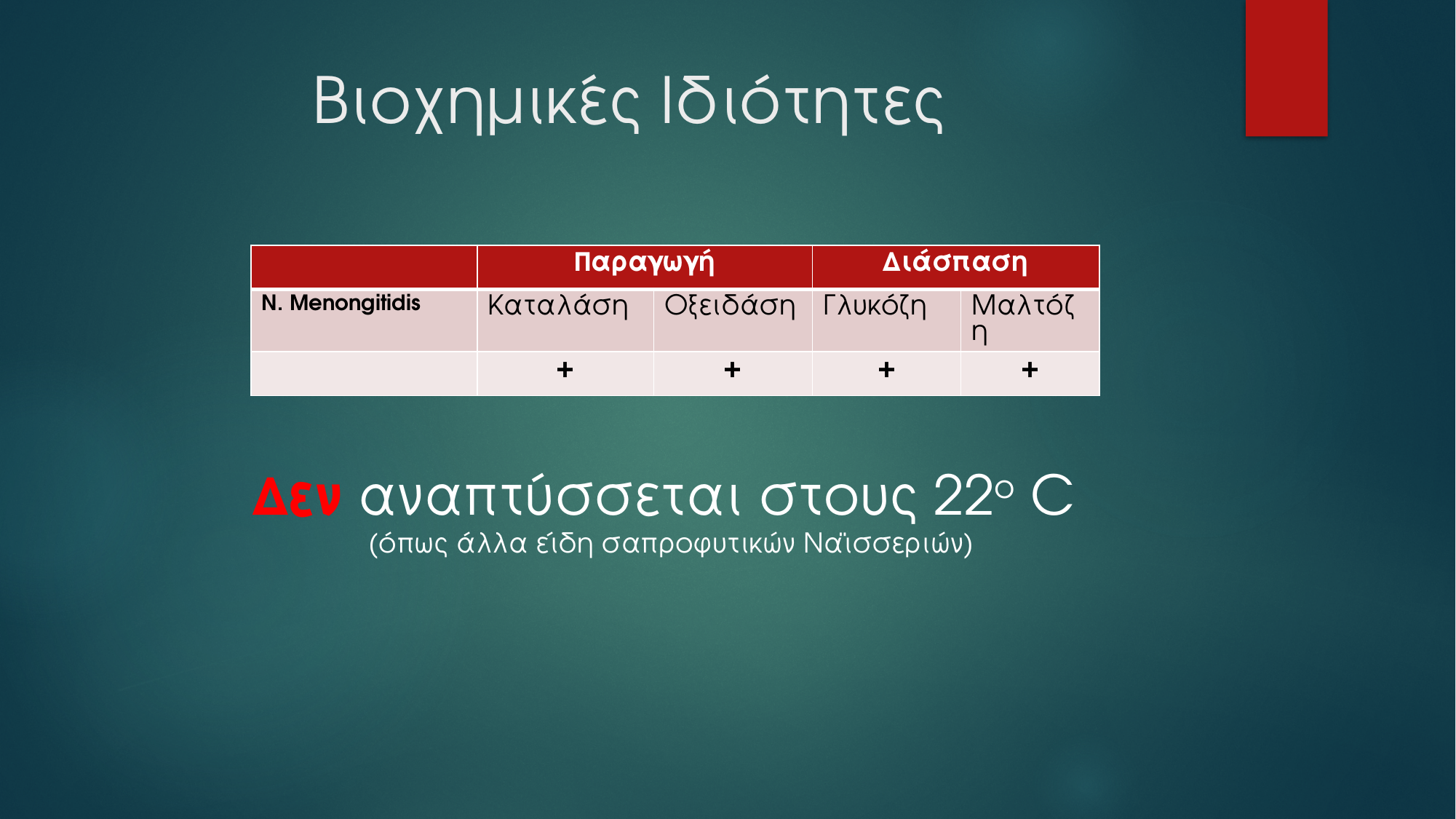

# Βιοχημικές Ιδιότητες
|  | Παραγωγή |  | Διάσπαση |  |
| --- | --- | --- | --- | --- |
| Ν. Menongitidis | Καταλάση | Οξειδάση | Γλυκόζη | Μαλτόζη |
|  | + | + | + | + |
Δεν αναπτύσσεται στους 22ο C
(όπως άλλα είδη σαπροφυτικών Ναϊσσεριών)